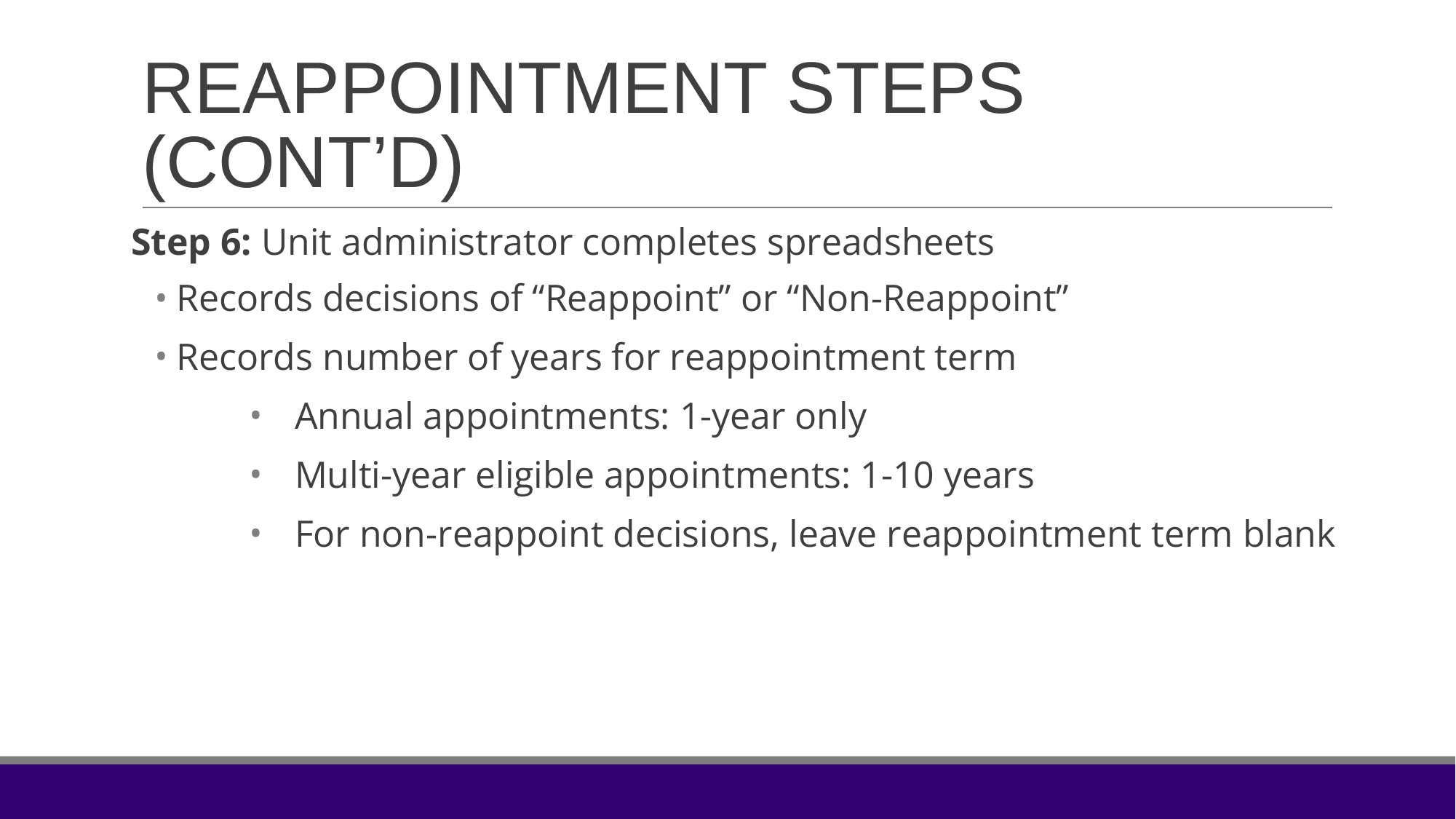

# REAPPOINTMENT STEPS (CONT’D)
Step 6: Unit administrator completes spreadsheets
Records decisions of “Reappoint” or “Non-Reappoint”
Records number of years for reappointment term
Annual appointments: 1-year only
Multi-year eligible appointments: 1-10 years
For non-reappoint decisions, leave reappointment term blank